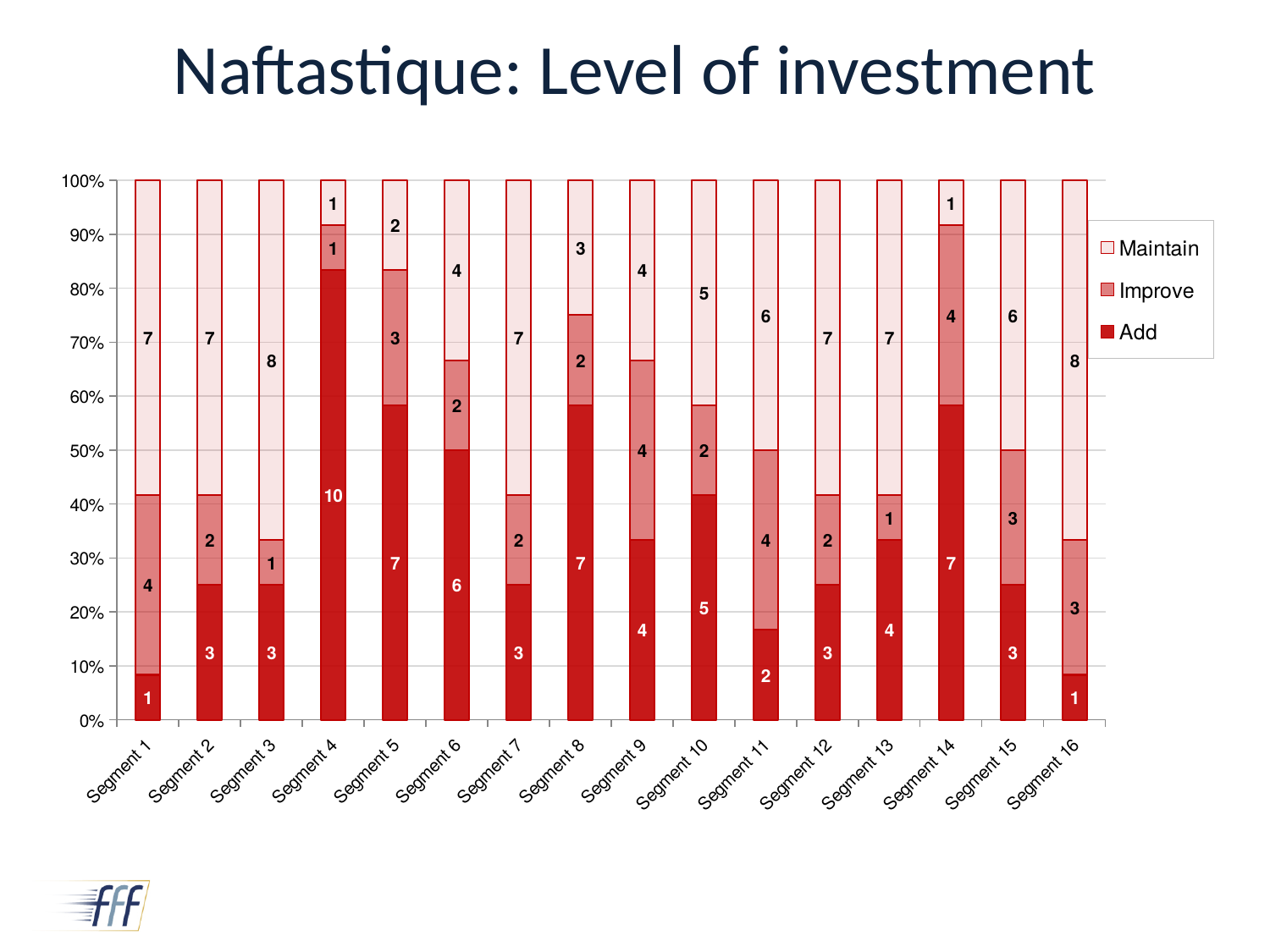

# Naftastique: Level of investment

### Chart

| Category |  |  |  |
|---|---|---|---|
| Segment 1 | 1.0 | 4.0 | 7.0 |
| Segment 2 | 3.0 | 2.0 | 7.0 |
| Segment 3 | 3.0 | 1.0 | 8.0 |
| Segment 4 | 10.0 | 1.0 | 1.0 |
| Segment 5 | 7.0 | 3.0 | 2.0 |
| Segment 6 | 6.0 | 2.0 | 4.0 |
| Segment 7 | 3.0 | 2.0 | 7.0 |
| Segment 8 | 7.0 | 2.0 | 3.0 |
| Segment 9 | 4.0 | 4.0 | 4.0 |
| Segment 10 | 5.0 | 2.0 | 5.0 |
| Segment 11 | 2.0 | 4.0 | 6.0 |
| Segment 12 | 3.0 | 2.0 | 7.0 |
| Segment 13 | 4.0 | 1.0 | 7.0 |
| Segment 14 | 7.0 | 4.0 | 1.0 |
| Segment 15 | 3.0 | 3.0 | 6.0 |
| Segment 16 | 1.0 | 3.0 | 8.0 |